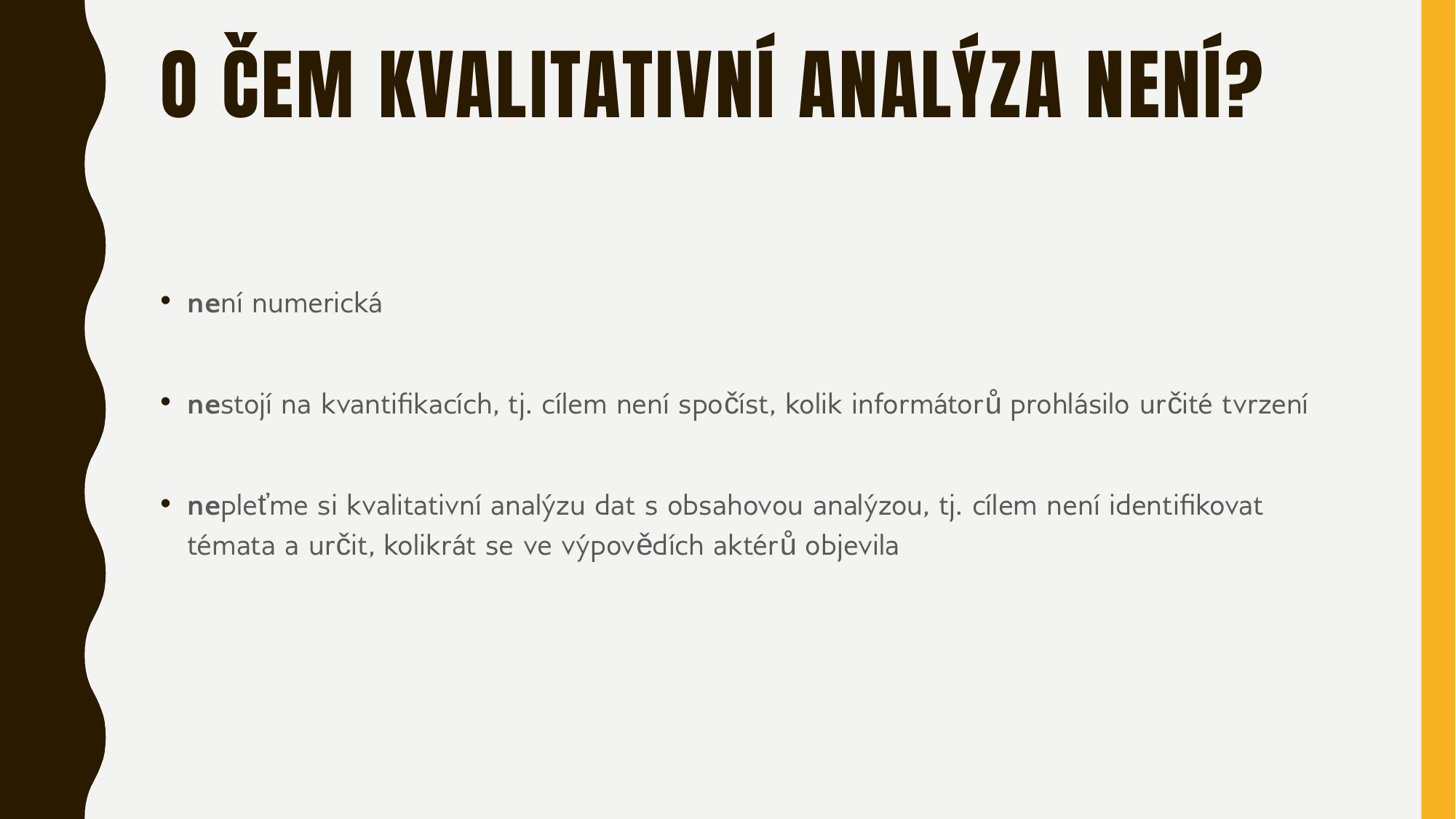

# O čem kvalitativní analýza není?
není numerická

nestojí na kvantifikacích, tj. cílem není spočíst, kolik informátorů prohlásilo určité tvrzení

nepleťme si kvalitativní analýzu dat s obsahovou analýzou, tj. cílem není identifikovat témata a určit, kolikrát se ve výpovědích aktérů objevila